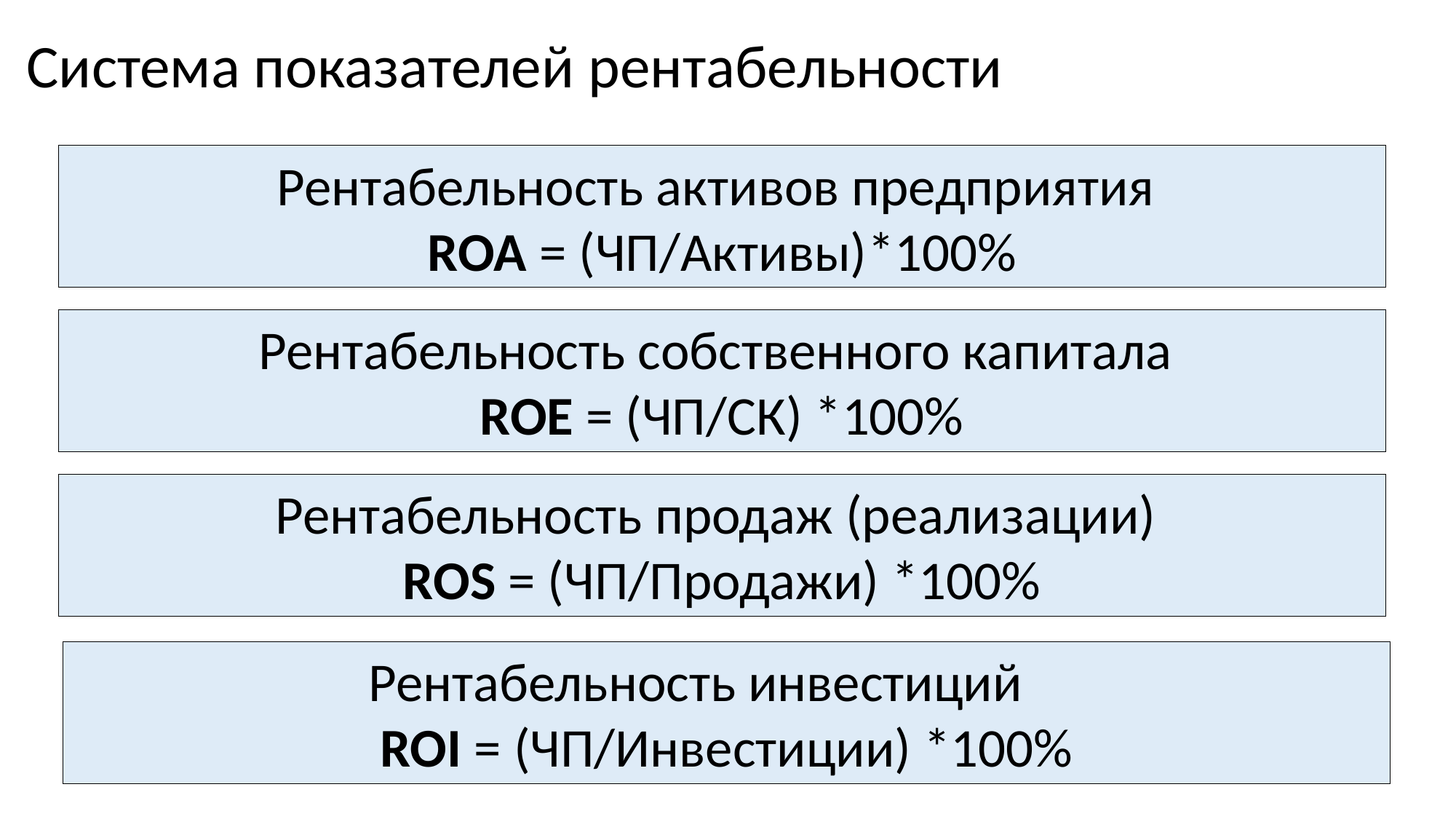

Система показателей рентабельности

Рентабельность активов предприятия
ROA = (ЧП/Активы)*100%

Рентабельность собственного капитала
ROE = (ЧП/СК) *100%
Рентабельность продаж (реализации)
ROS = (ЧП/Продажи) *100%
Рентабельность инвестиций
ROI = (ЧП/Инвестиции) *100%